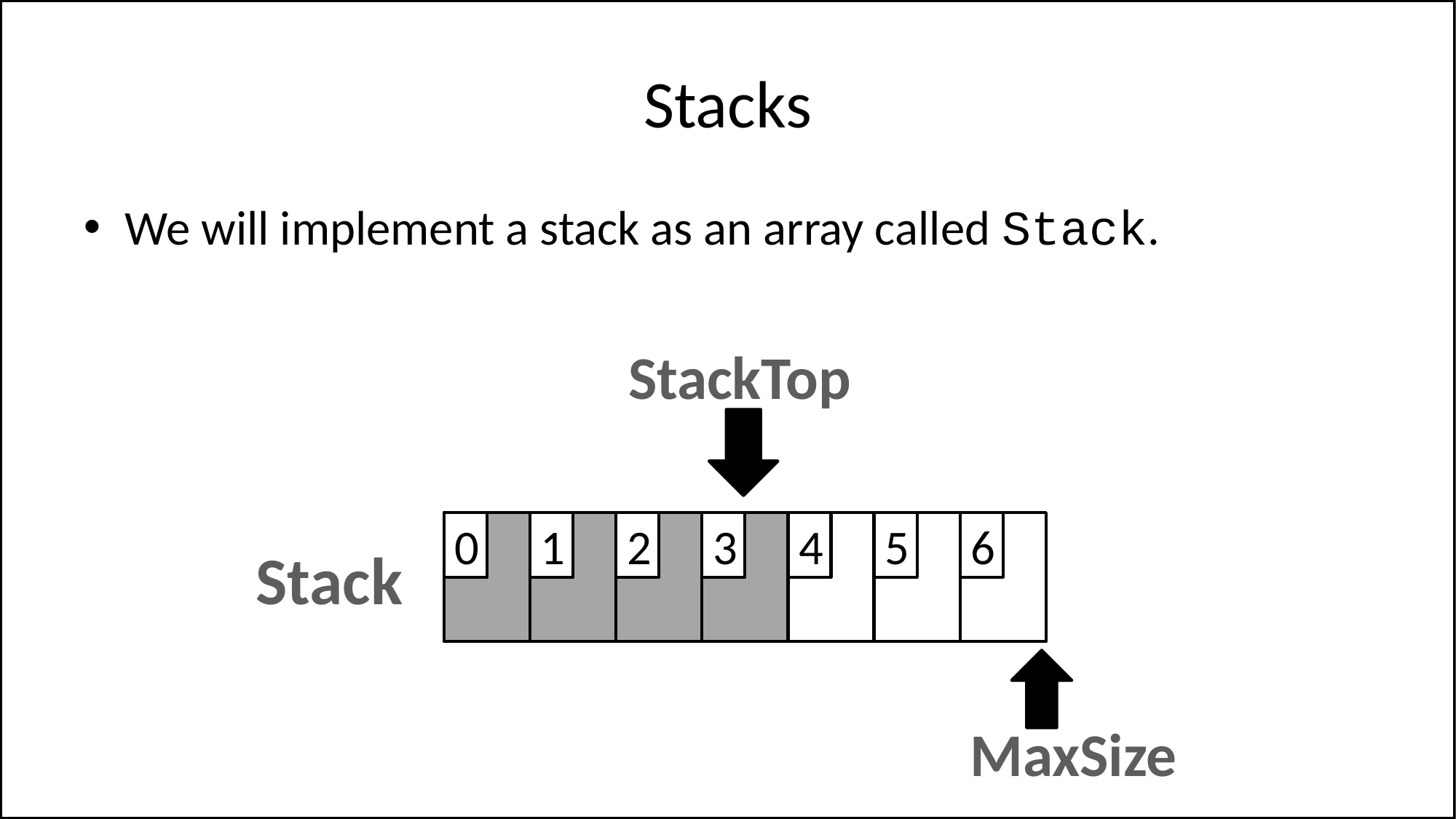

# Stacks
We will implement a stack as an array called Stack.

StackTop

0

1

2

3

4

5

6
Stack

MaxSize